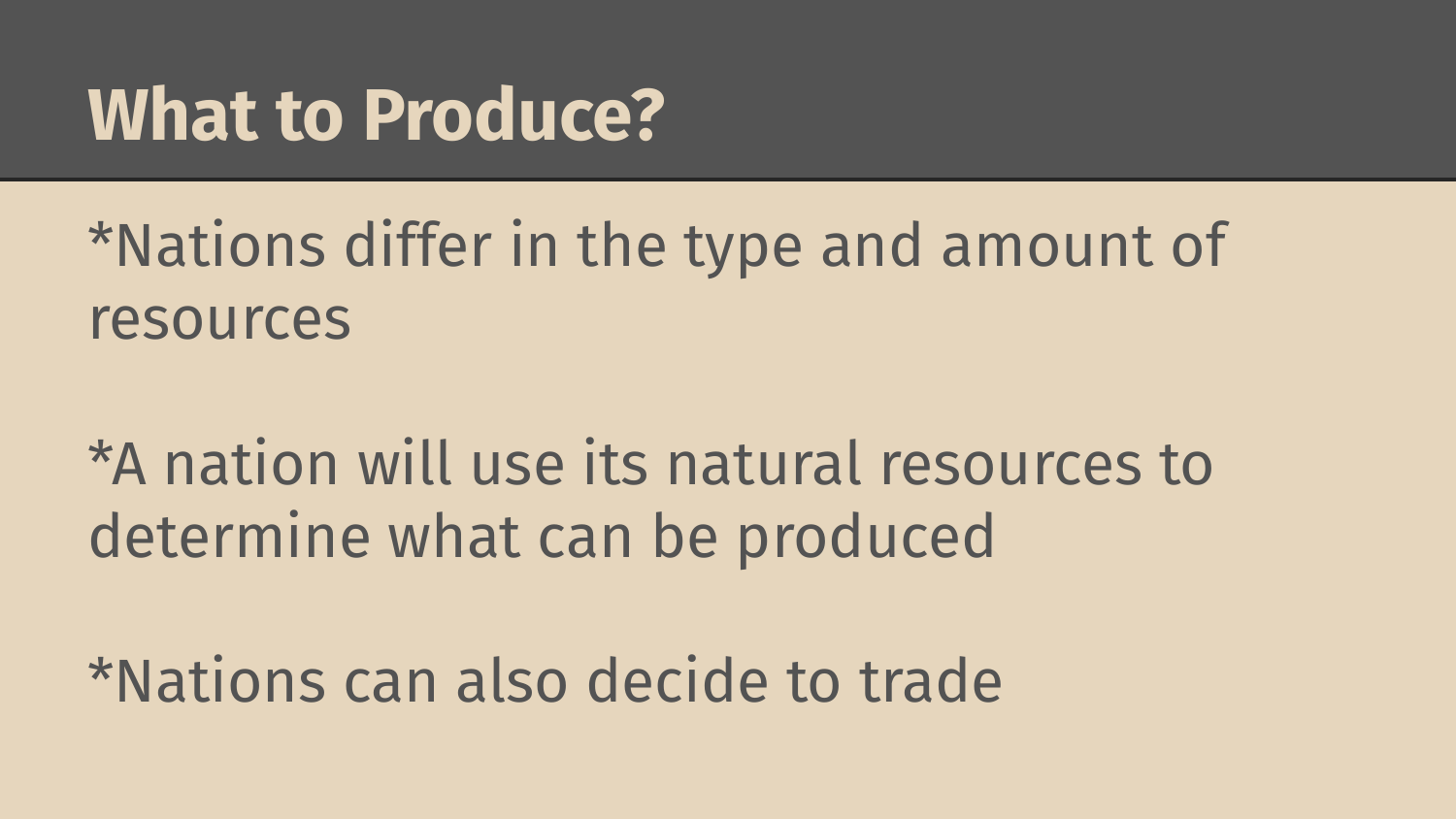

# What to Produce?
*Nations differ in the type and amount of resources

*A nation will use its natural resources to determine what can be produced

*Nations can also decide to trade